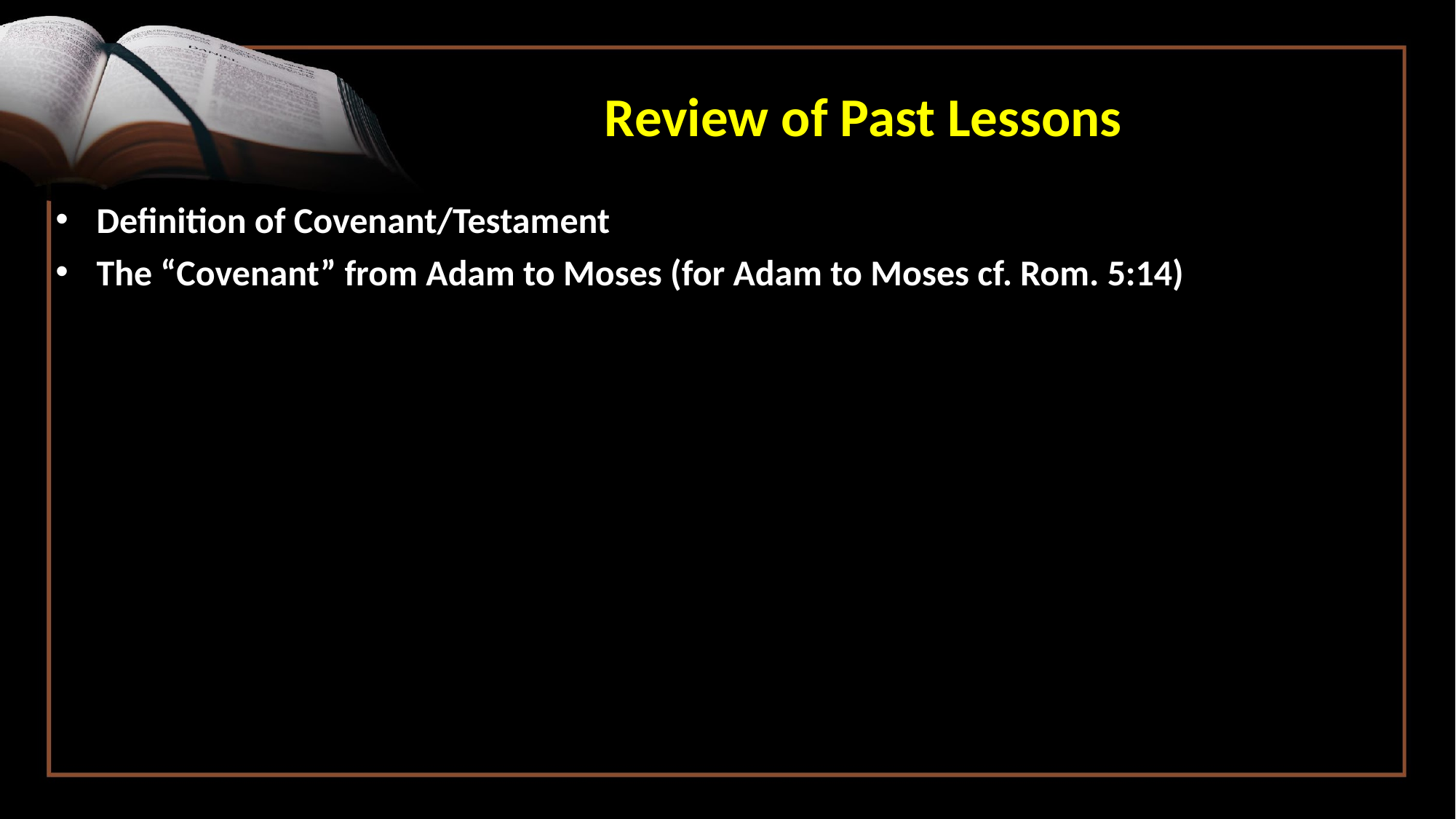

# Review of Past Lessons
Definition of Covenant/Testament
The “Covenant” from Adam to Moses (for Adam to Moses cf. Rom. 5:14)